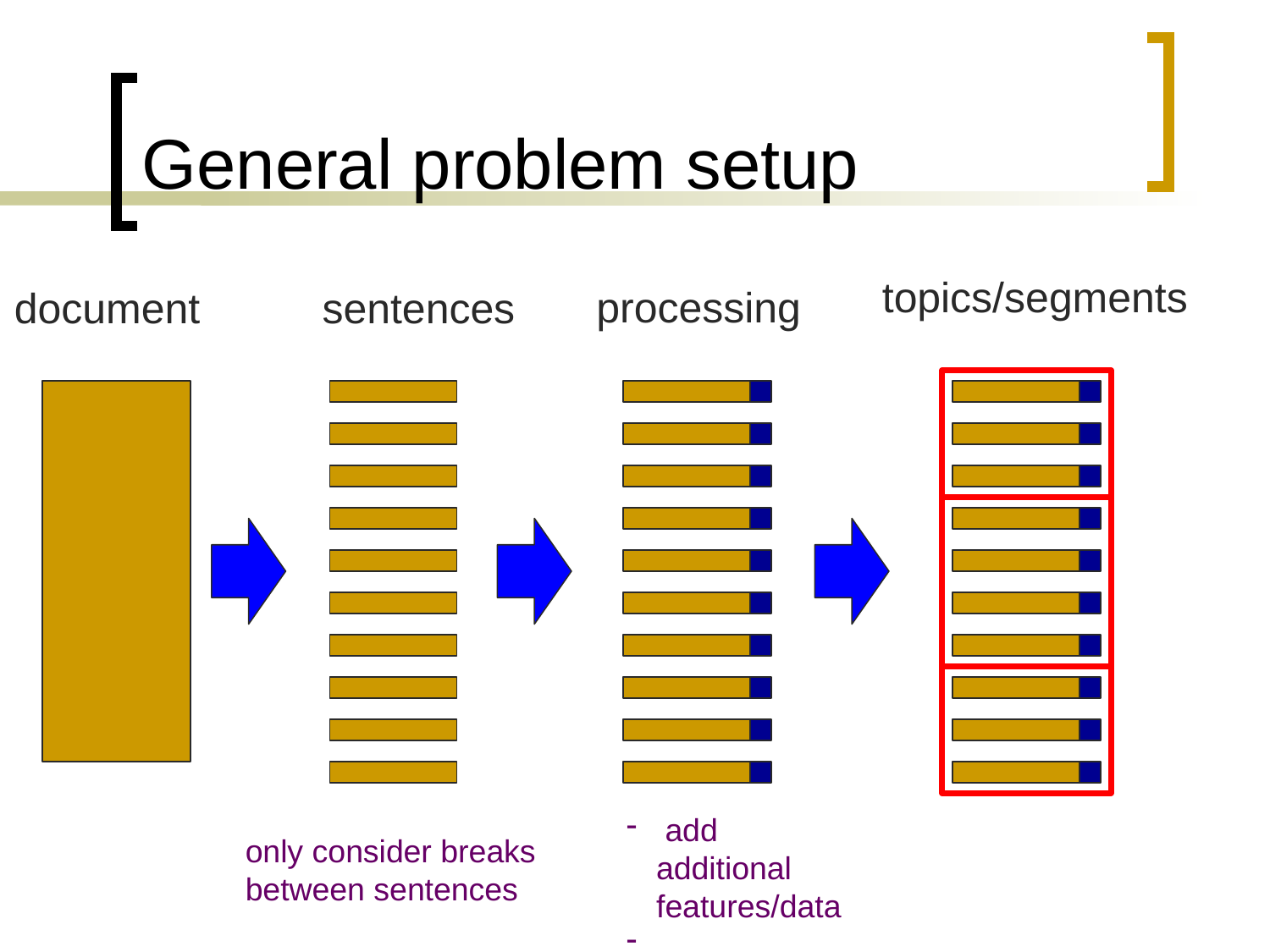

# General problem setup
topics/segments
processing
document
sentences

 add additional features/data
 normalization
only consider breaks between sentences